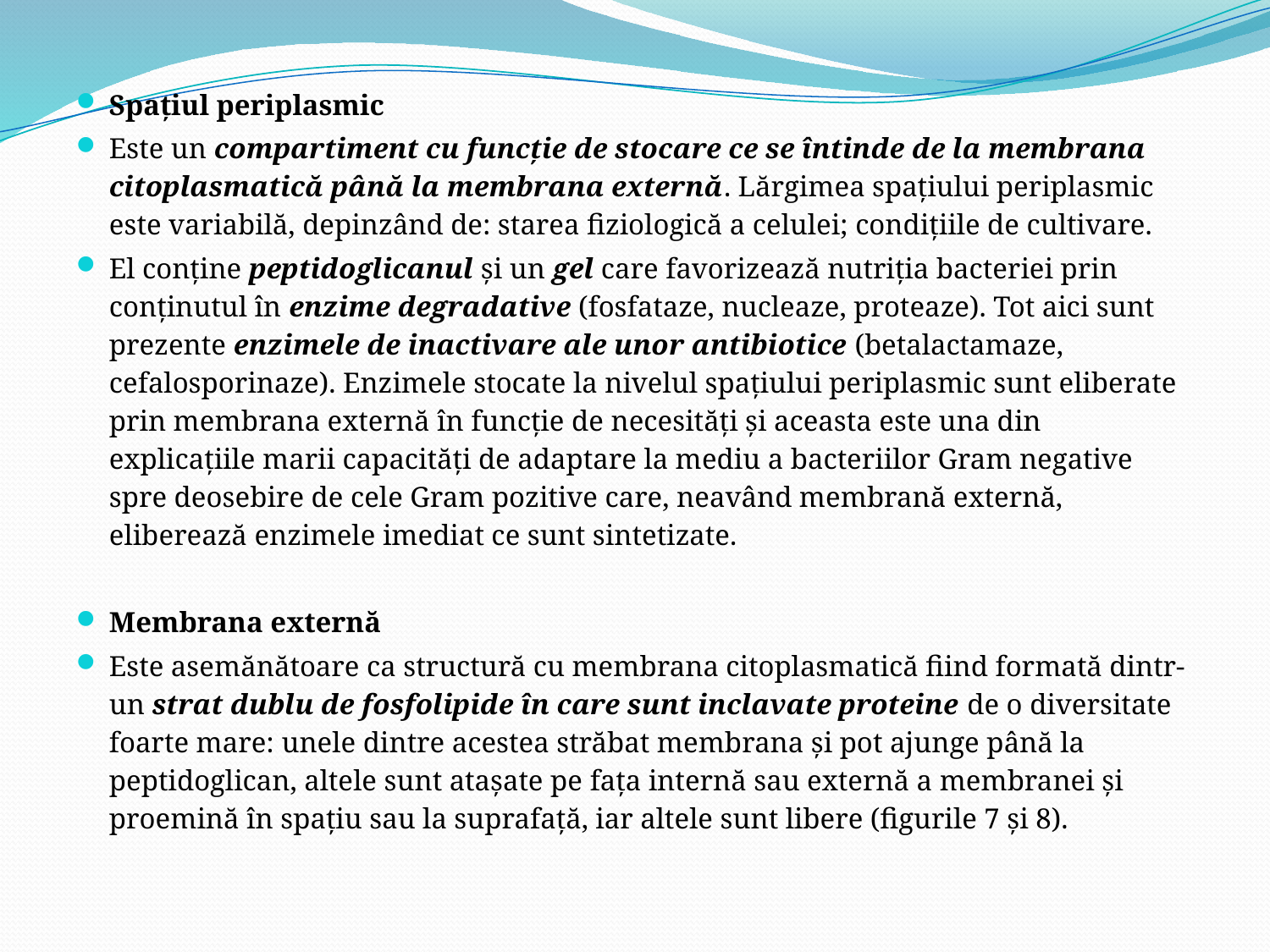

Spaţiul periplasmic
Este un compartiment cu funcţie de stocare ce se întinde de la membrana citoplasmatică până la membrana externă. Lărgimea spaţiului periplasmic este variabilă, depinzând de: starea fiziologică a celulei; condiţiile de cultivare.
El conţine peptidoglicanul şi un gel care favorizează nutriţia bacteriei prin conţinutul în enzime degradative (fosfataze, nucleaze, proteaze). Tot aici sunt prezente enzimele de inactivare ale unor antibiotice (betalactamaze, cefalosporinaze). Enzimele stocate la nivelul spaţiului periplasmic sunt eliberate prin membrana externă în funcţie de necesităţi şi aceasta este una din explicaţiile marii capacităţi de adaptare la mediu a bacteriilor Gram negative spre deosebire de cele Gram pozitive care, neavând membrană externă, eliberează enzimele imediat ce sunt sintetizate.

Membrana externă
Este asemănătoare ca structură cu membrana citoplasmatică fiind formată dintr-un strat dublu de fosfolipide în care sunt inclavate proteine de o diversitate foarte mare: unele dintre acestea străbat membrana şi pot ajunge până la peptidoglican, altele sunt ataşate pe faţa internă sau externă a membranei şi proemină în spaţiu sau la suprafaţă, iar altele sunt libere (figurile 7 şi 8).